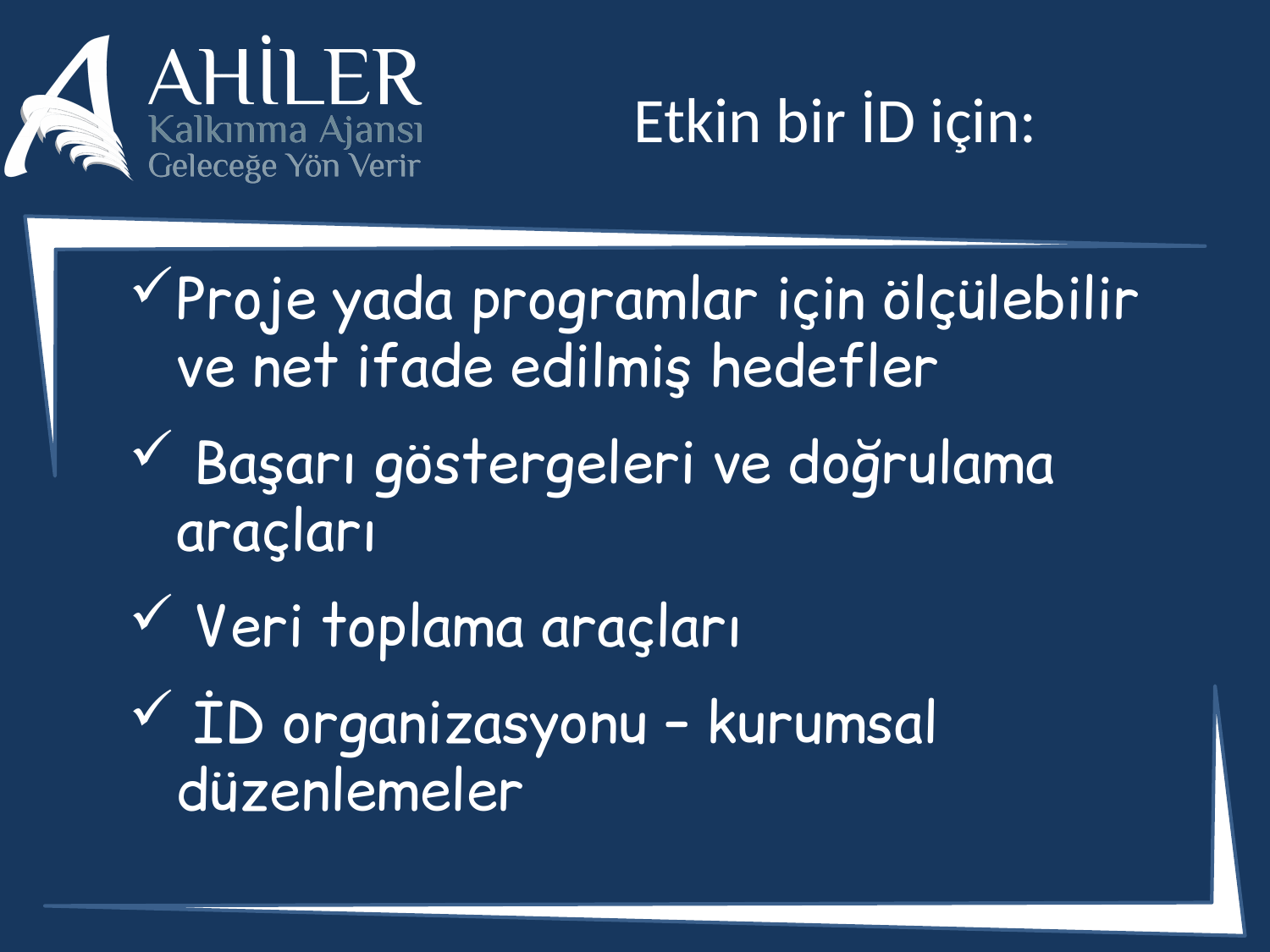

# Etkin bir İD için:
Proje yada programlar için ölçülebilir ve net ifade edilmiş hedefler
 Başarı göstergeleri ve doğrulama araçları
 Veri toplama araçları
 İD organizasyonu – kurumsal düzenlemeler